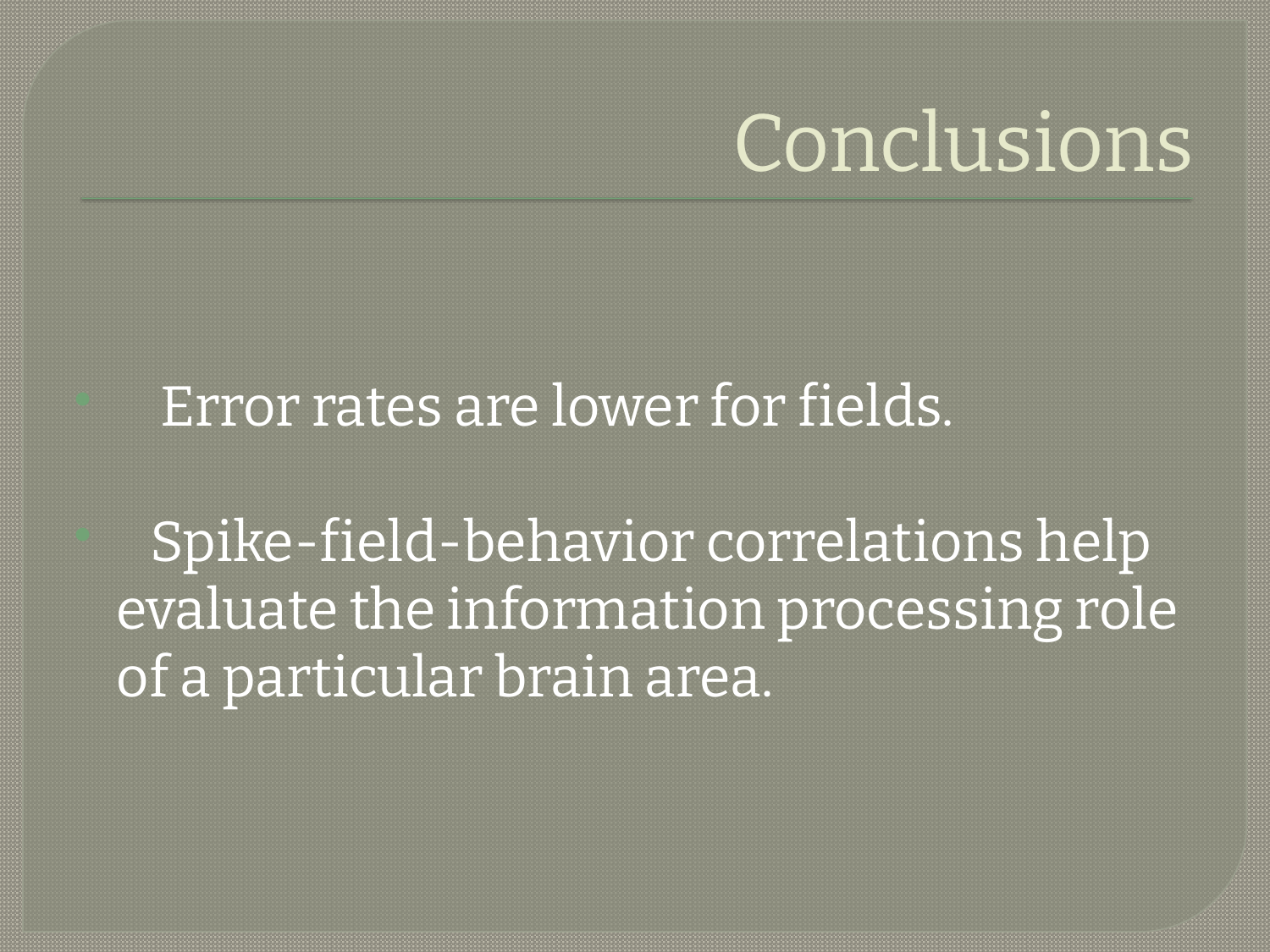

# Conclusions

Error rates are lower for fields.

   Spike-field-behavior correlations help evaluate the information processing role of a particular brain area.